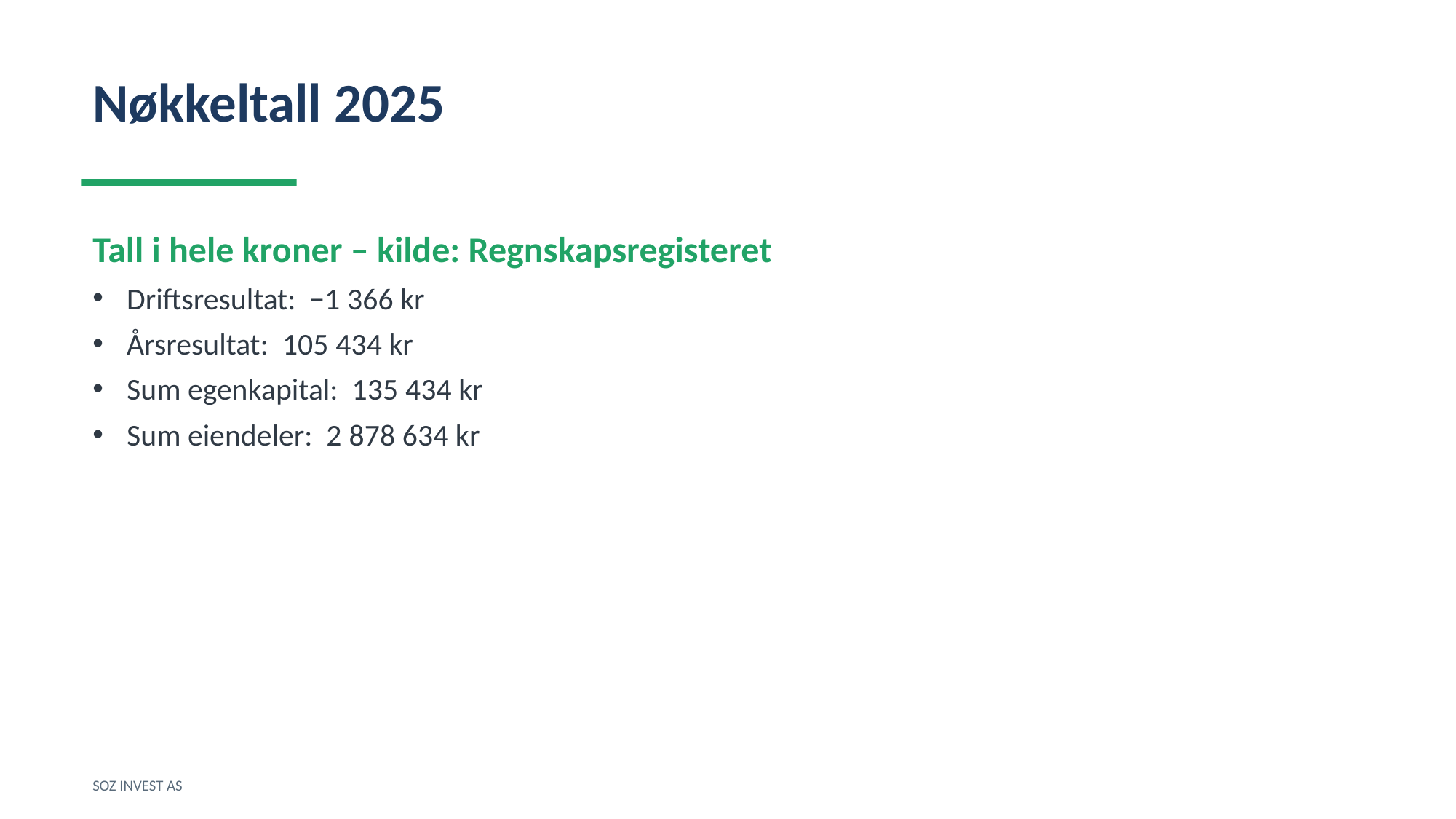

Nøkkeltall 2025

Tall i hele kroner – kilde: Regnskapsregisteret
Driftsresultat:  −1 366 kr
Årsresultat:  105 434 kr
Sum egenkapital:  135 434 kr
Sum eiendeler:  2 878 634 kr
SOZ INVEST AS